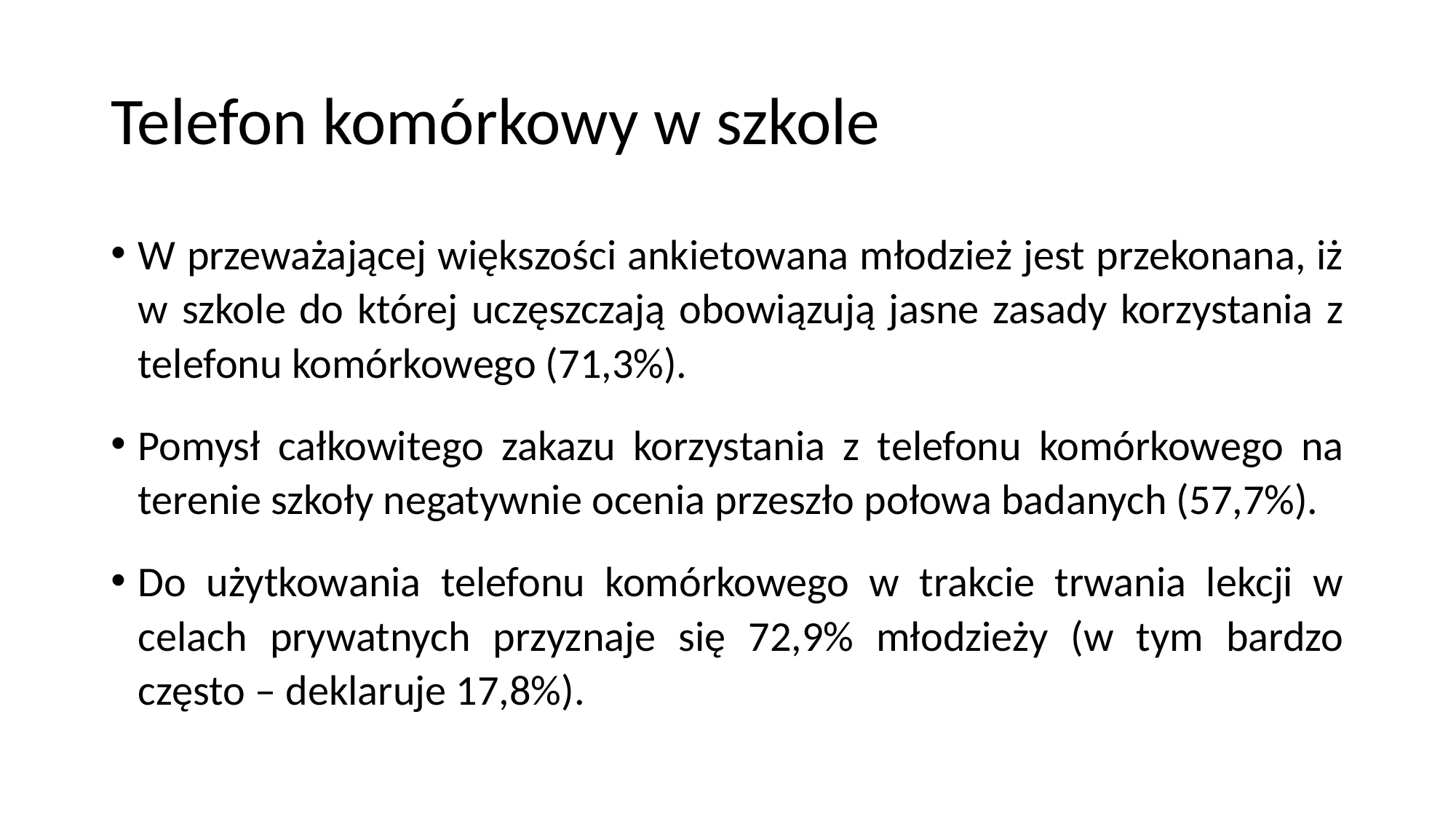

# Telefon komórkowy w szkole
W przeważającej większości ankietowana młodzież jest przekonana, iż w szkole do której uczęszczają obowiązują jasne zasady korzystania z telefonu komórkowego (71,3%).
Pomysł całkowitego zakazu korzystania z telefonu komórkowego na terenie szkoły negatywnie ocenia przeszło połowa badanych (57,7%).
Do użytkowania telefonu komórkowego w trakcie trwania lekcji w celach prywatnych przyznaje się 72,9% młodzieży (w tym bardzo często – deklaruje 17,8%).